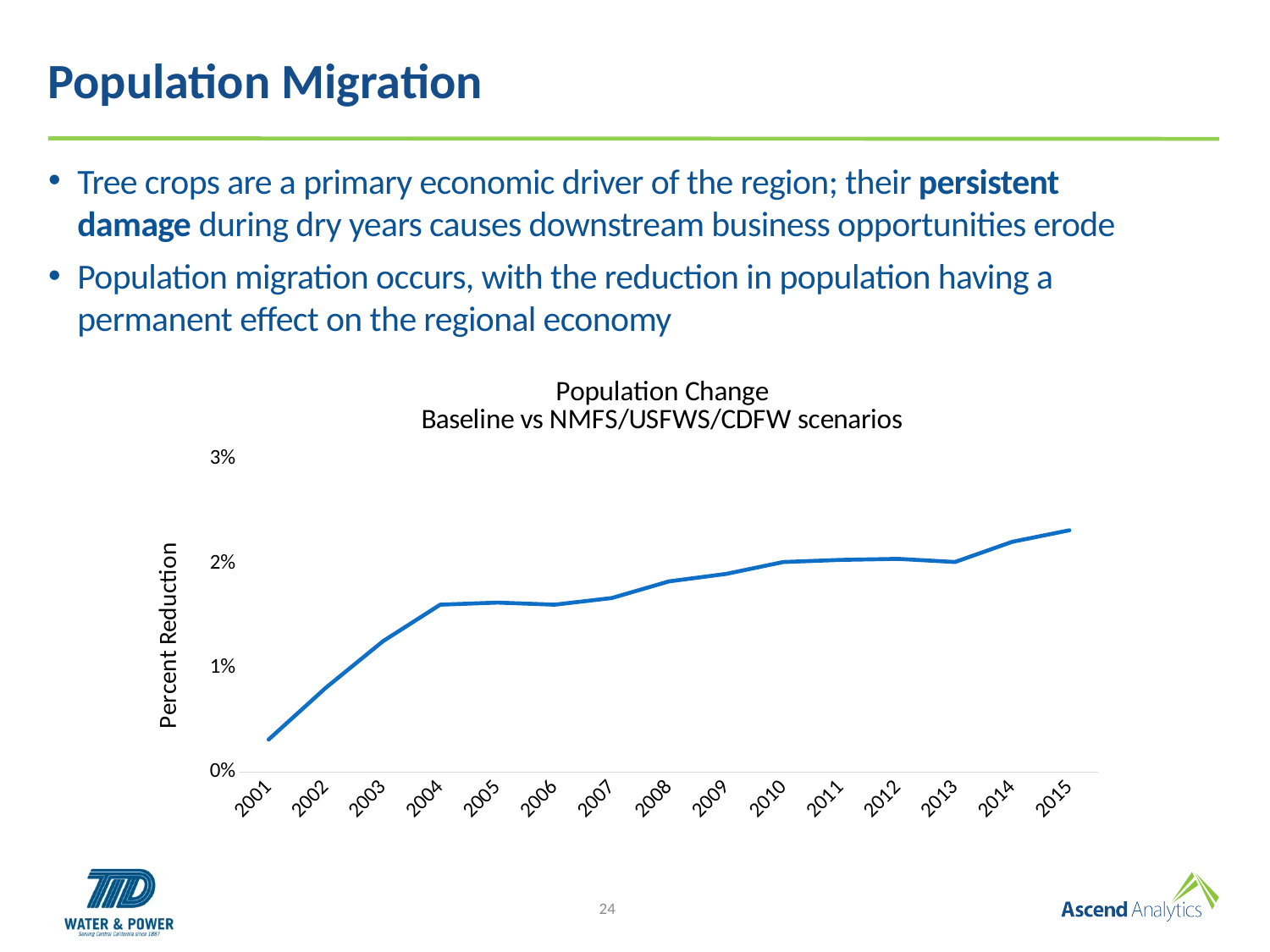

# Population Migration
Tree crops are a primary economic driver of the region; their persistent damage during dry years causes downstream business opportunities erode
Population migration occurs, with the reduction in population having a permanent effect on the regional economy

### Chart: Population Change
Baseline vs NMFS/USFWS/CDFW scenarios

| Category |  |
|---|---|
| 2001 | 0.0031400000000000004 |
| 2002 | 0.008099999999999998 |
| 2003 | 0.012565000000000007 |
| 2004 | 0.016065 |
| 2005 | 0.016265 |
| 2006 | 0.016065 |
| 2007 | 0.0167 |
| 2008 | 0.0182980699601663 |
| 2009 | 0.0190153002662353 |
| 2010 | 0.0201588781951642 |
| 2011 | 0.0203588781951642 |
| 2012 | 0.0204588781951642 |
| 2013 | 0.0201588781951642 |
| 2014 | 0.0220908988706968 |
| 2015 | 0.0232 |
24